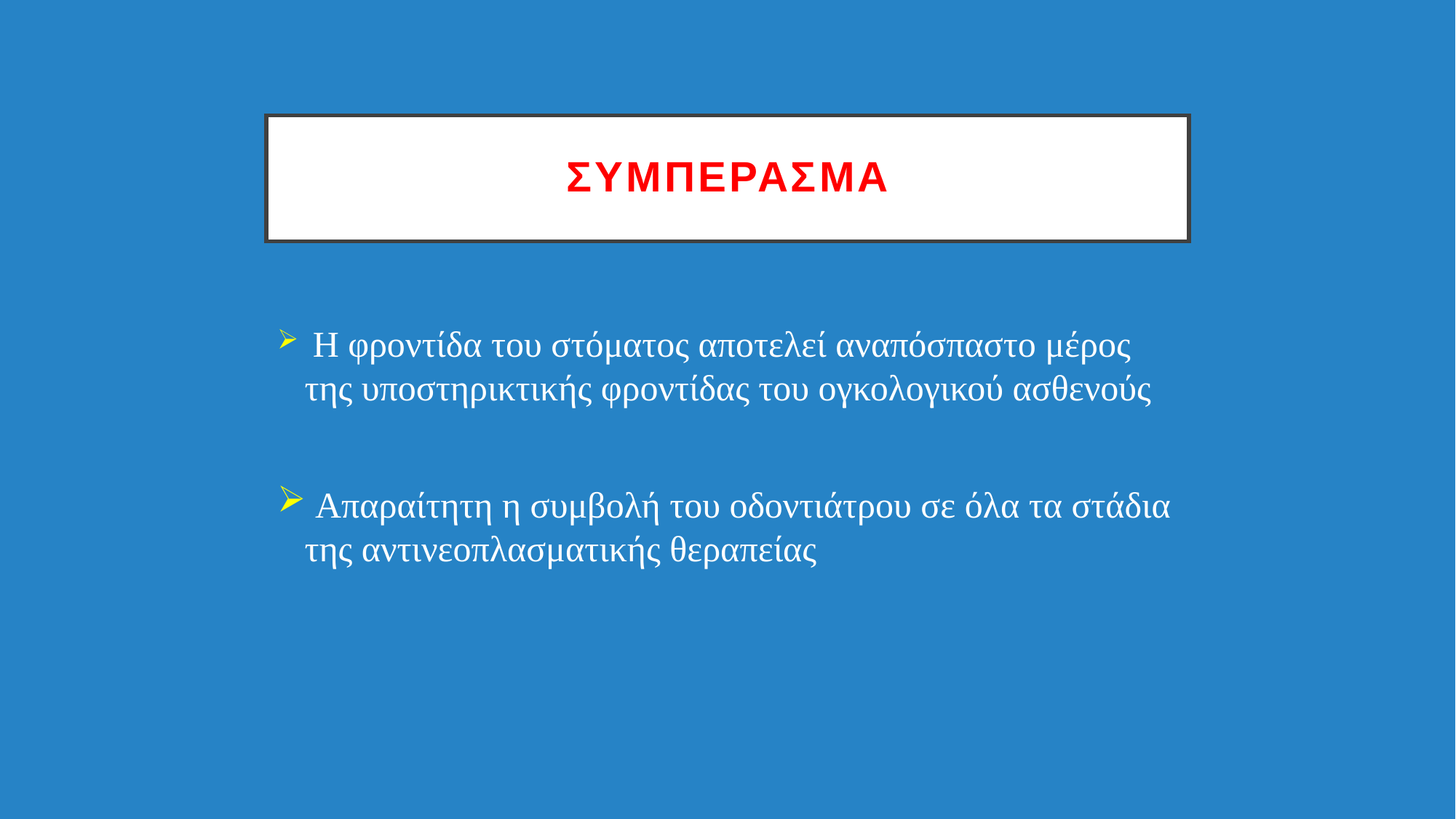

# ΣΥΜΠΕΡΑΣΜΑ
 Η φροντίδα του στόματος αποτελεί αναπόσπαστο μέρος της υποστηρικτικής φροντίδας του ογκολογικού ασθενούς

 Απαραίτητη η συμβολή του οδοντιάτρου σε όλα τα στάδια της αντινεοπλασματικής θεραπείας